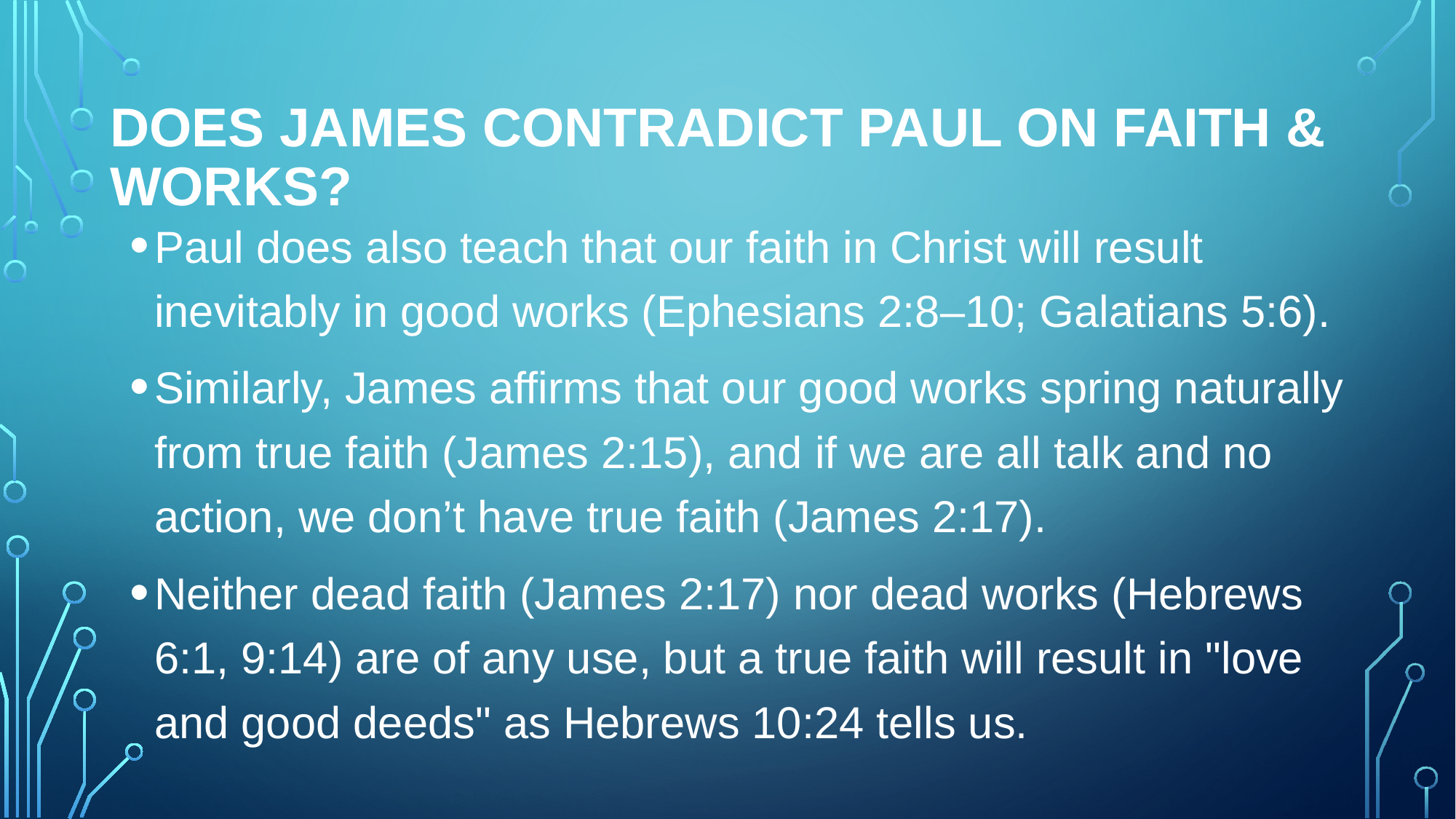

# DOES JAMES contradict paul on faith & works?
Paul does also teach that our faith in Christ will result inevitably in good works (Ephesians 2:8–10; Galatians 5:6).
Similarly, James affirms that our good works spring naturally from true faith (James 2:15), and if we are all talk and no action, we don’t have true faith (James 2:17).
Neither dead faith (James 2:17) nor dead works (Hebrews 6:1, 9:14) are of any use, but a true faith will result in "love and good deeds" as Hebrews 10:24 tells us.